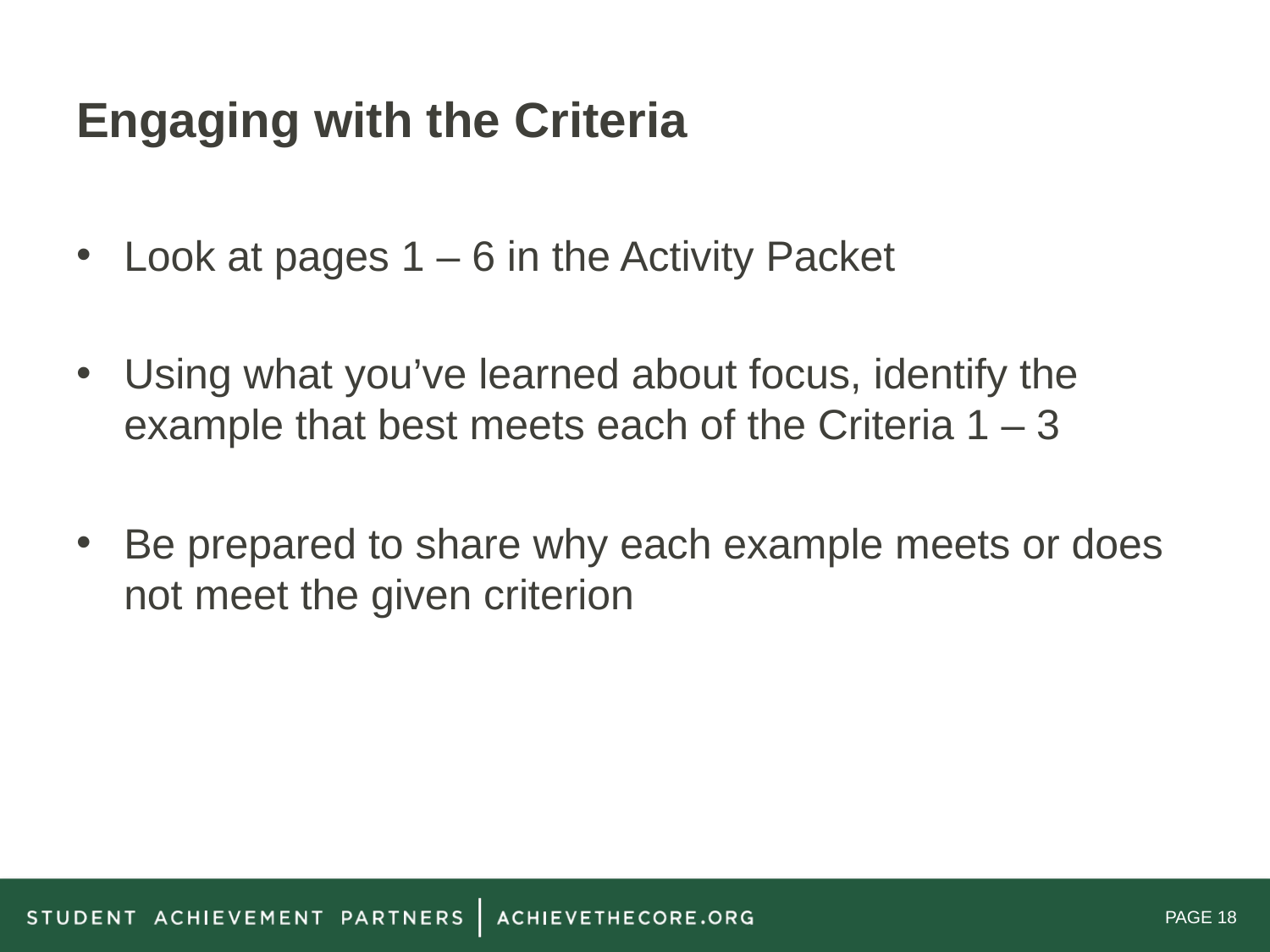

# Engaging with the Criteria
Look at pages 1 – 6 in the Activity Packet

Using what you’ve learned about focus, identify the example that best meets each of the Criteria 1 – 3

Be prepared to share why each example meets or does not meet the given criterion